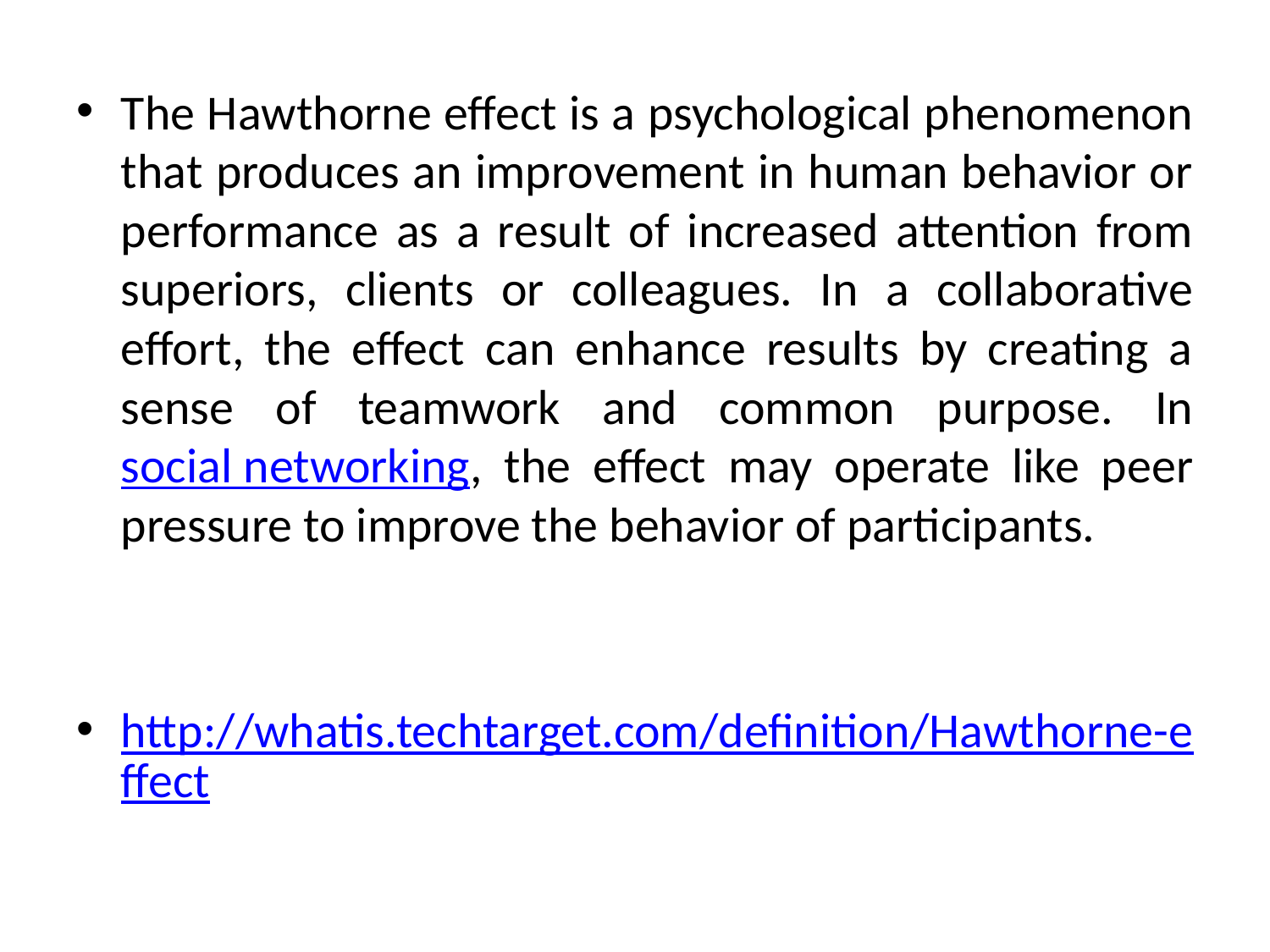

The Hawthorne effect is a psychological phenomenon that produces an improvement in human behavior or performance as a result of increased attention from superiors, clients or colleagues. In a collaborative effort, the effect can enhance results by creating a sense of teamwork and common purpose. In social networking, the effect may operate like peer pressure to improve the behavior of participants.

http://whatis.techtarget.com/definition/Hawthorne-effect